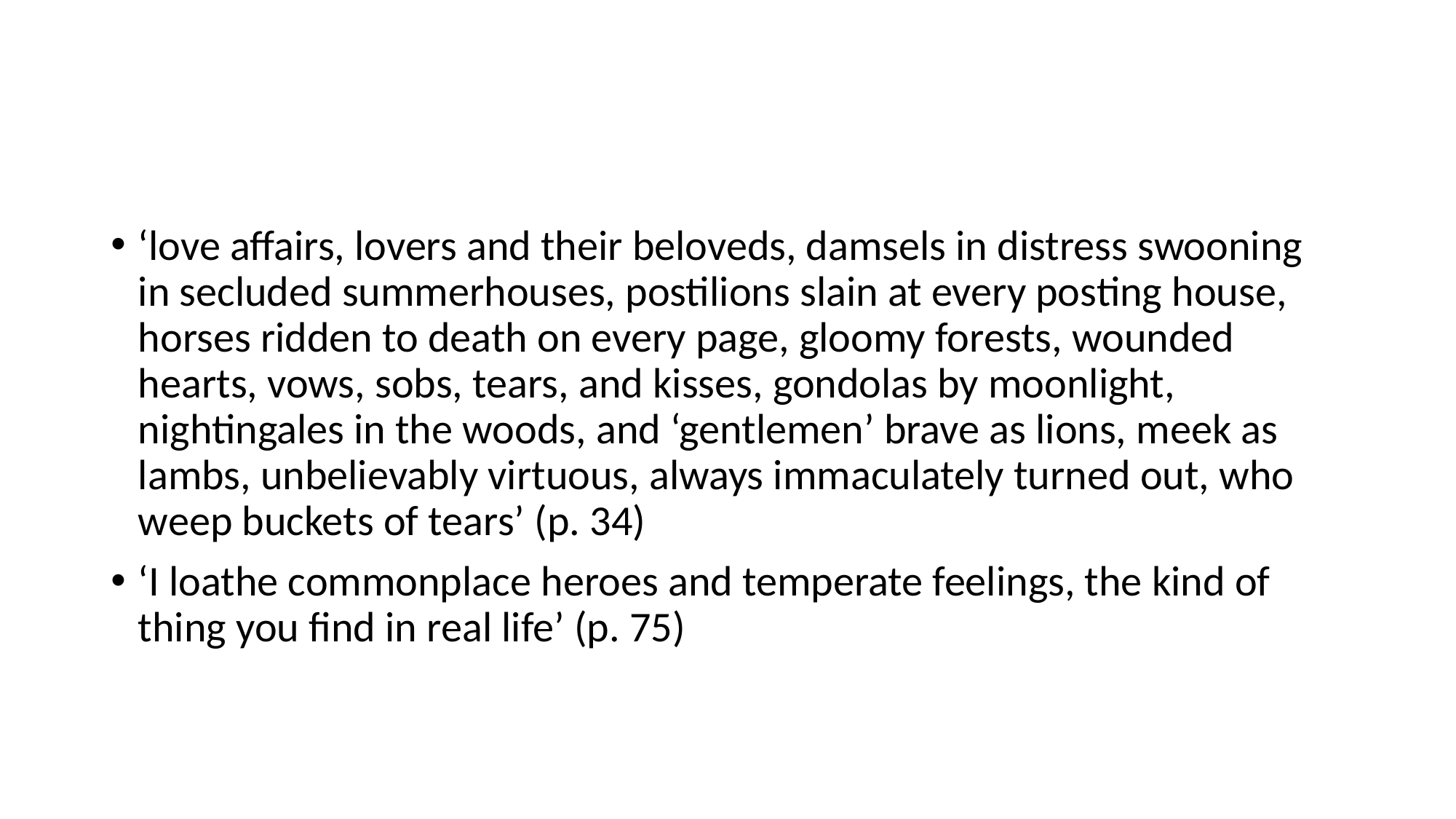

#
‘love affairs, lovers and their beloveds, damsels in distress swooning in secluded summerhouses, postilions slain at every posting house, horses ridden to death on every page, gloomy forests, wounded hearts, vows, sobs, tears, and kisses, gondolas by moonlight, nightingales in the woods, and ‘gentlemen’ brave as lions, meek as lambs, unbelievably virtuous, always immaculately turned out, who weep buckets of tears’ (p. 34)
‘I loathe commonplace heroes and temperate feelings, the kind of thing you find in real life’ (p. 75)